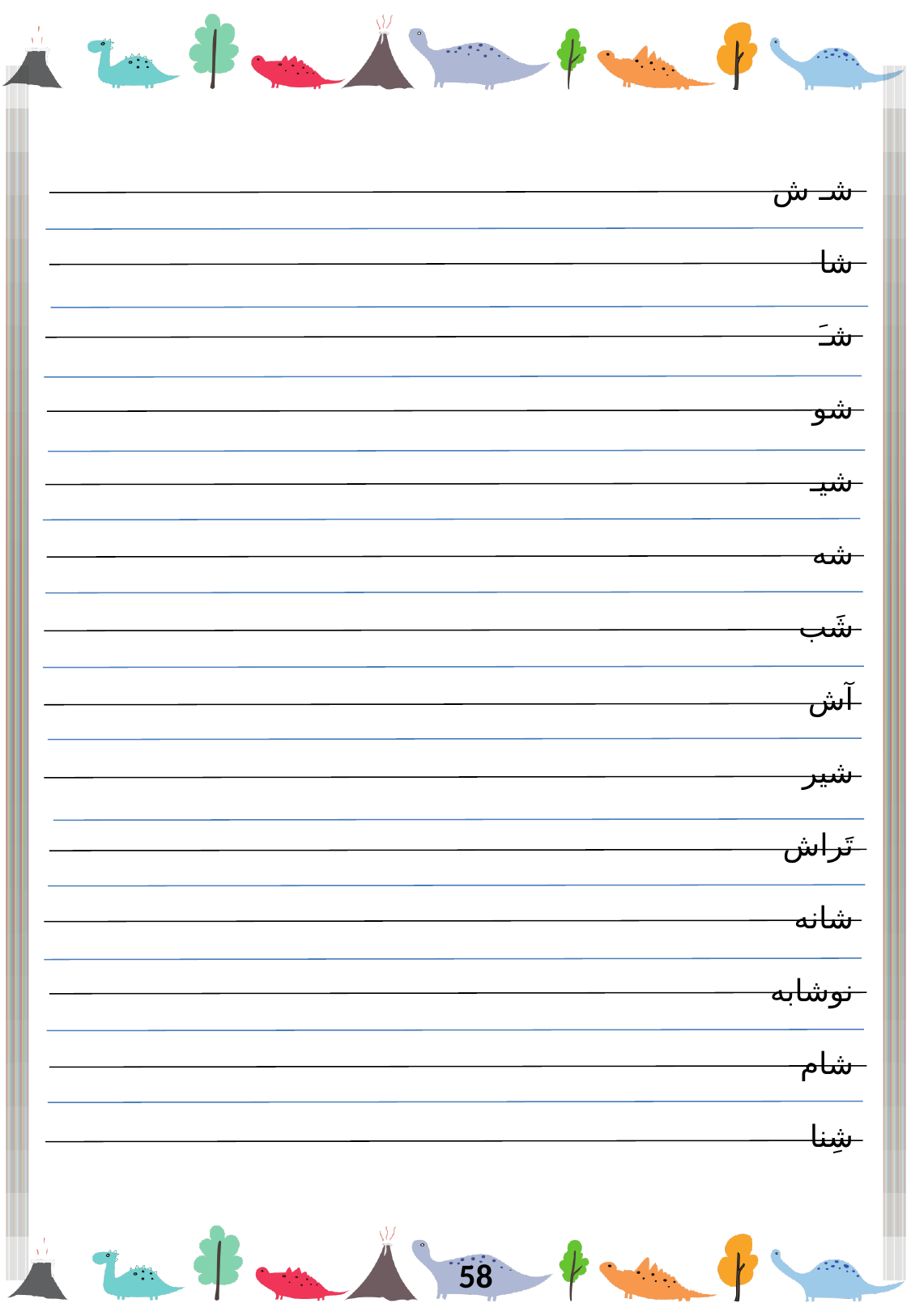

شـ ش

شا

شـَ

شو

شیـ

شه

شَب

آش

شیر

تَراش

شانه

نوشابه

شام

شِنا

58